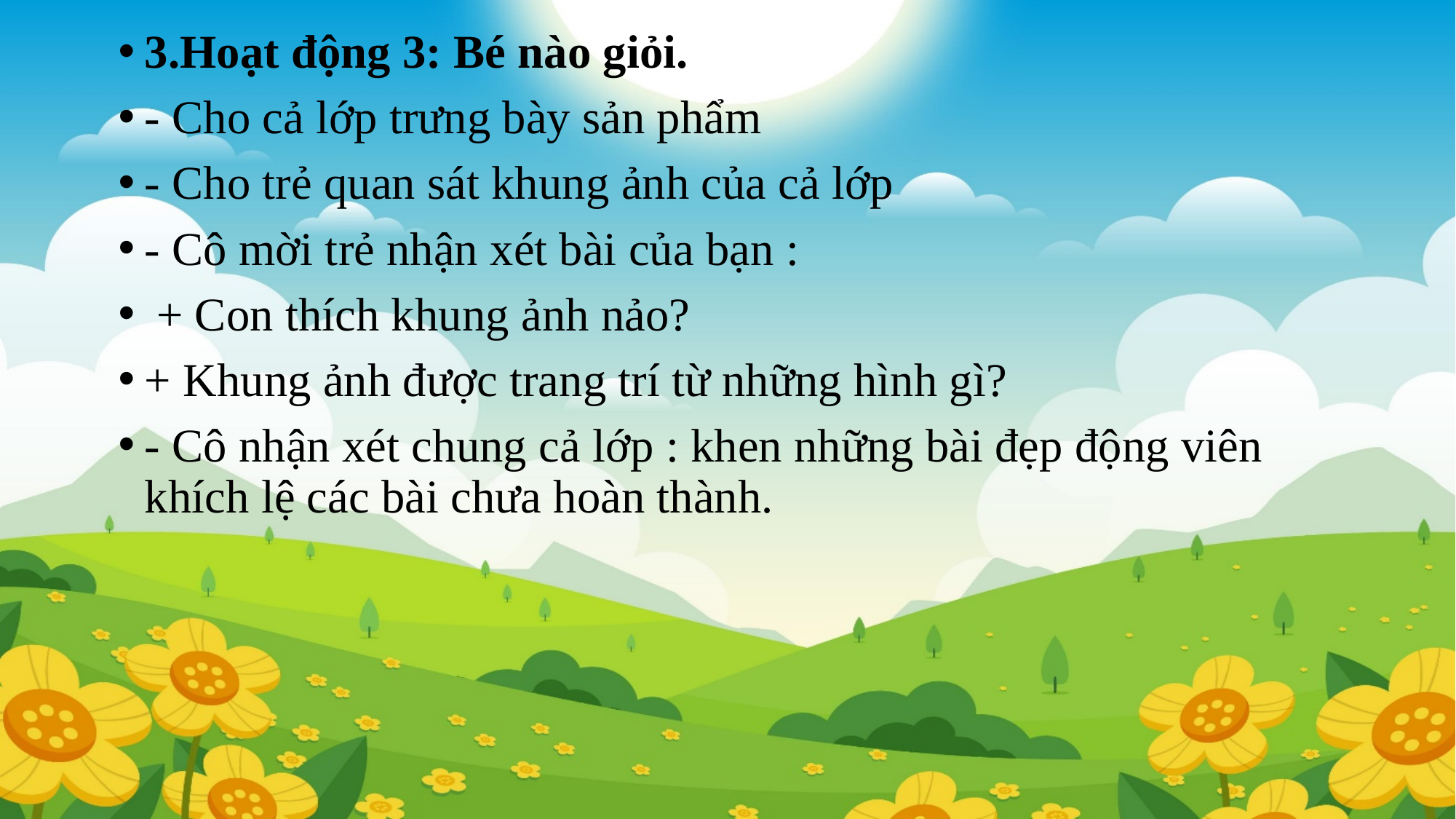

3.Hoạt động 3: Bé nào giỏi.
- Cho cả lớp trưng bày sản phẩm
- Cho trẻ quan sát khung ảnh của cả lớp
- Cô mời trẻ nhận xét bài của bạn :
 + Con thích khung ảnh nảo?
+ Khung ảnh được trang trí từ những hình gì?
- Cô nhận xét chung cả lớp : khen những bài đẹp động viên khích lệ các bài chưa hoàn thành.